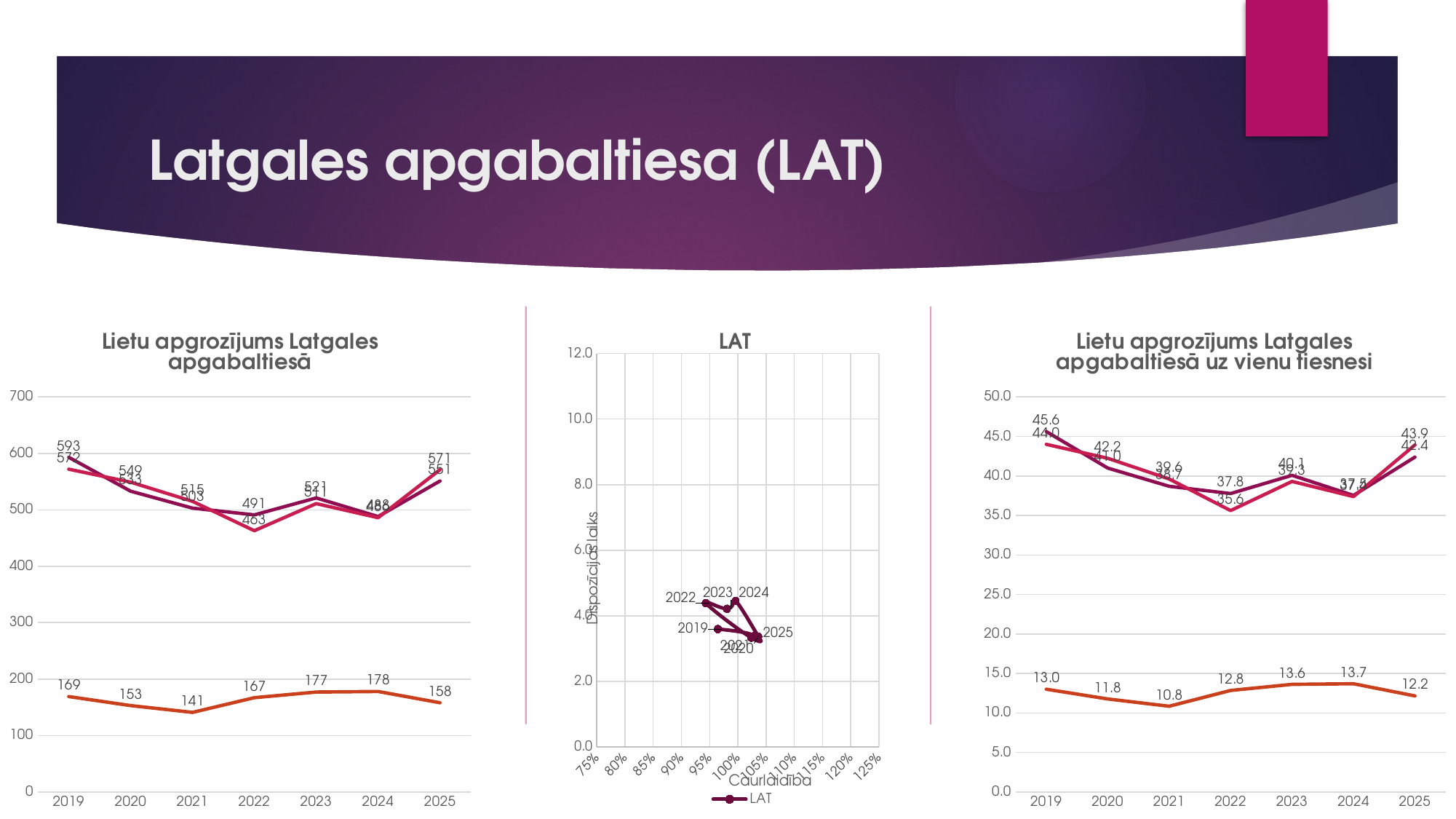

# Latgales apgabaltiesa (LAT)

### Chart: Lietu apgrozījums Latgales apgabaltiesā

| Category | LAT | LAT | LAT |
|---|---|---|---|
| 2019 | 593.0 | 572.0 | 169.0 |
| 2020 | 533.0 | 549.0 | 153.0 |
| 2021 | 503.0 | 515.0 | 141.0 |
| 2022 | 491.0 | 463.0 | 167.0 |
| 2023 | 521.0 | 511.0 | 177.0 |
| 2024 | 488.0 | 486.0 | 178.0 |
| 2025 | 551.0 | 571.0 | 158.0 |

### Chart:

| Category | LAT |
|---|---|

### Chart: Lietu apgrozījums Latgales apgabaltiesā uz vienu tiesnesi

| Category | LAT | LAT | LAT |
|---|---|---|---|
| 2019 | 45.61538461538461 | 44.0 | 13.0 |
| 2020 | 41.0 | 42.23076923076923 | 11.76923076923077 |
| 2021 | 38.69230769230769 | 39.61538461538461 | 10.846153846153847 |
| 2022 | 37.76923076923077 | 35.61538461538461 | 12.846153846153847 |
| 2023 | 40.07692307692308 | 39.30769230769231 | 13.615384615384615 |
| 2024 | 37.53846153846154 | 37.38461538461539 | 13.692307692307692 |
| 2025 | 42.38461538461539 | 43.92307692307692 | 12.153846153846153 |